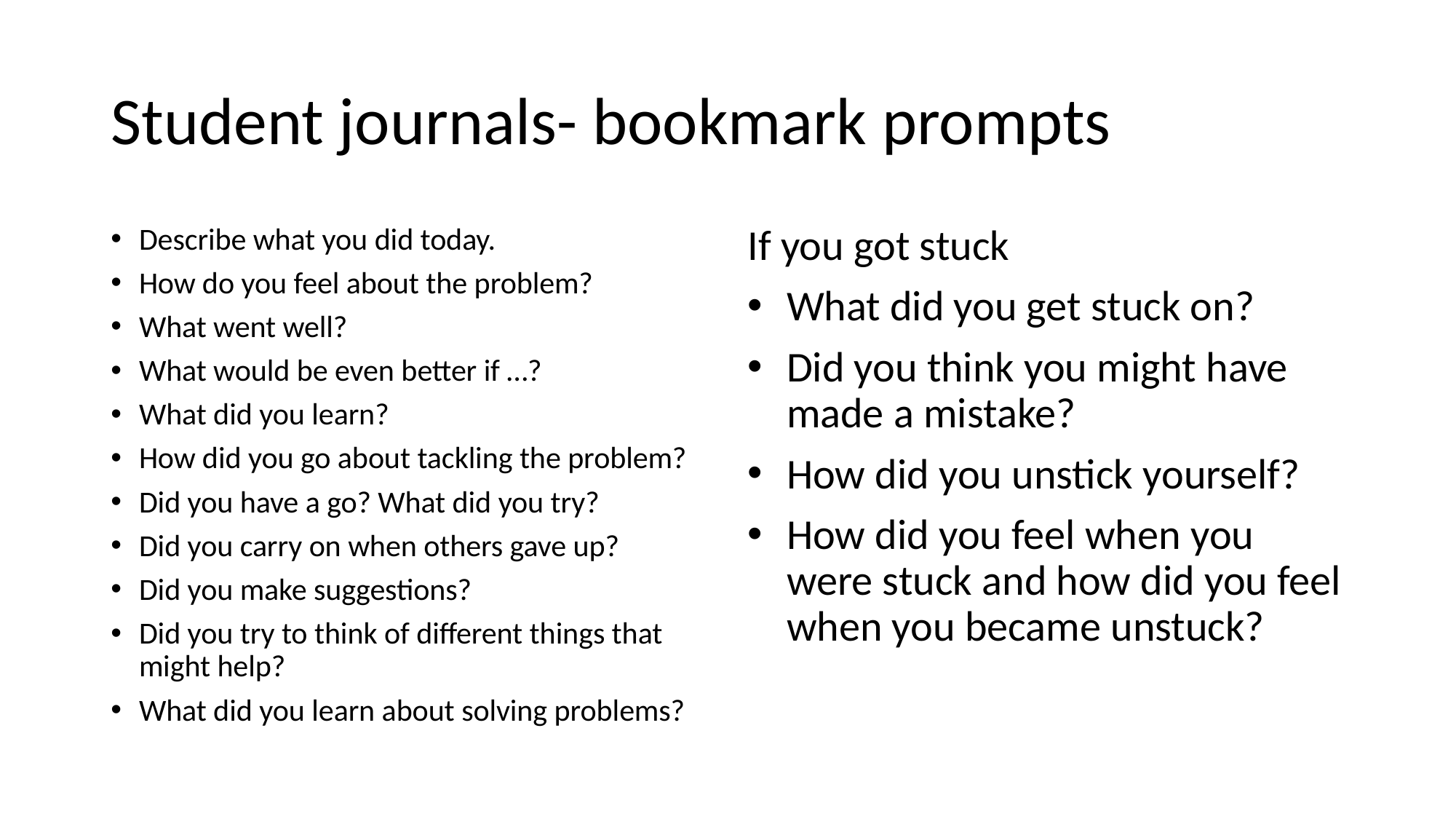

# Student journals- bookmark prompts
Describe what you did today.
How do you feel about the problem?
What went well?
What would be even better if …?
What did you learn?
How did you go about tackling the problem?
Did you have a go? What did you try?
Did you carry on when others gave up?
Did you make suggestions?
Did you try to think of different things that might help?
What did you learn about solving problems?

If you got stuck
What did you get stuck on?
Did you think you might have made a mistake?
How did you unstick yourself?
How did you feel when you were stuck and how did you feel when you became unstuck?